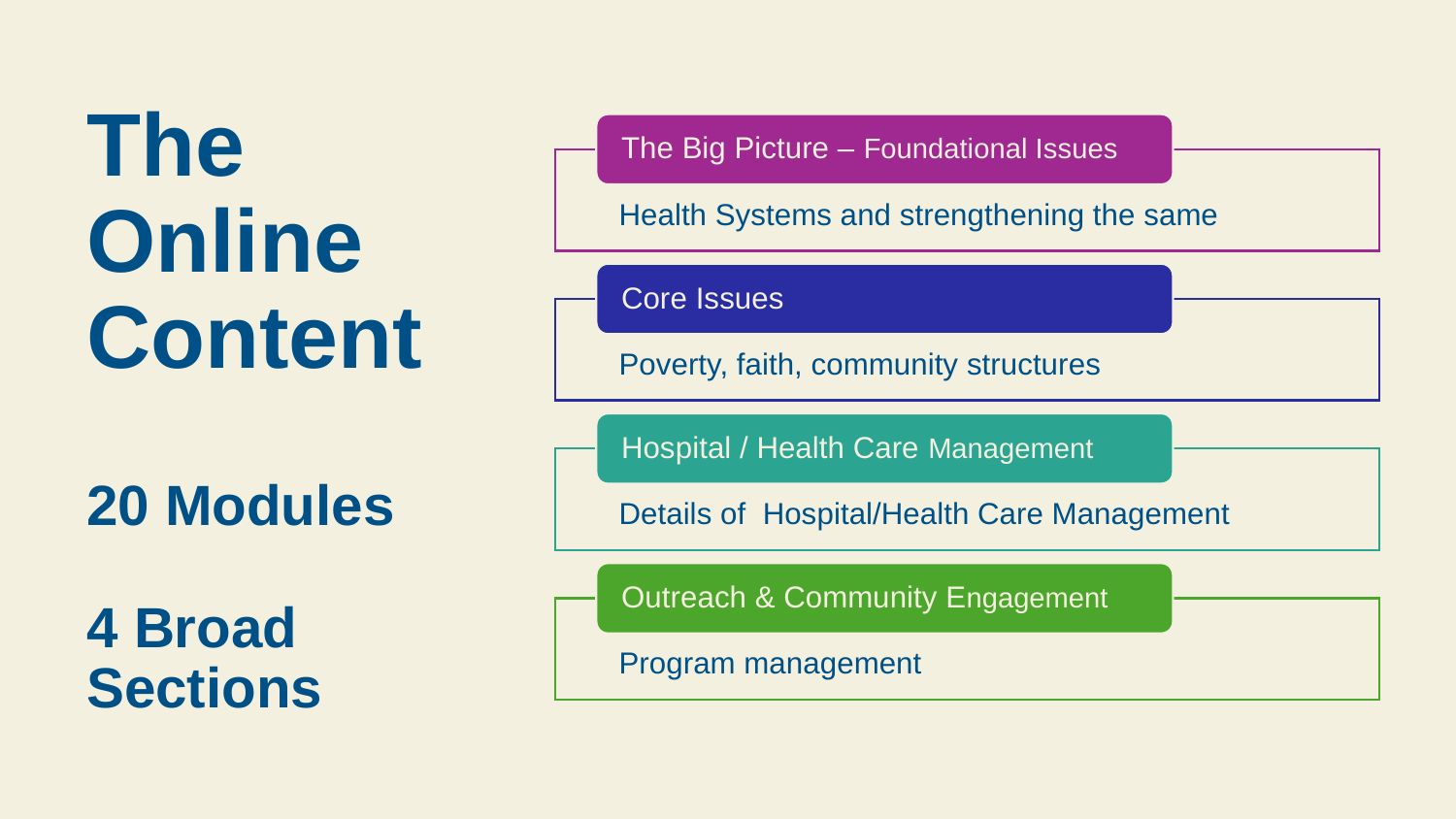

# The Online Content 20 Modules
4 Broad Sections

The Big Picture – Foundational Issues

Health Systems and strengthening the same

Core Issues

Poverty, faith, community structures

Hospital / Health Care Management

Details of  Hospital/Health Care Management

Outreach & Community Engagement

Program management